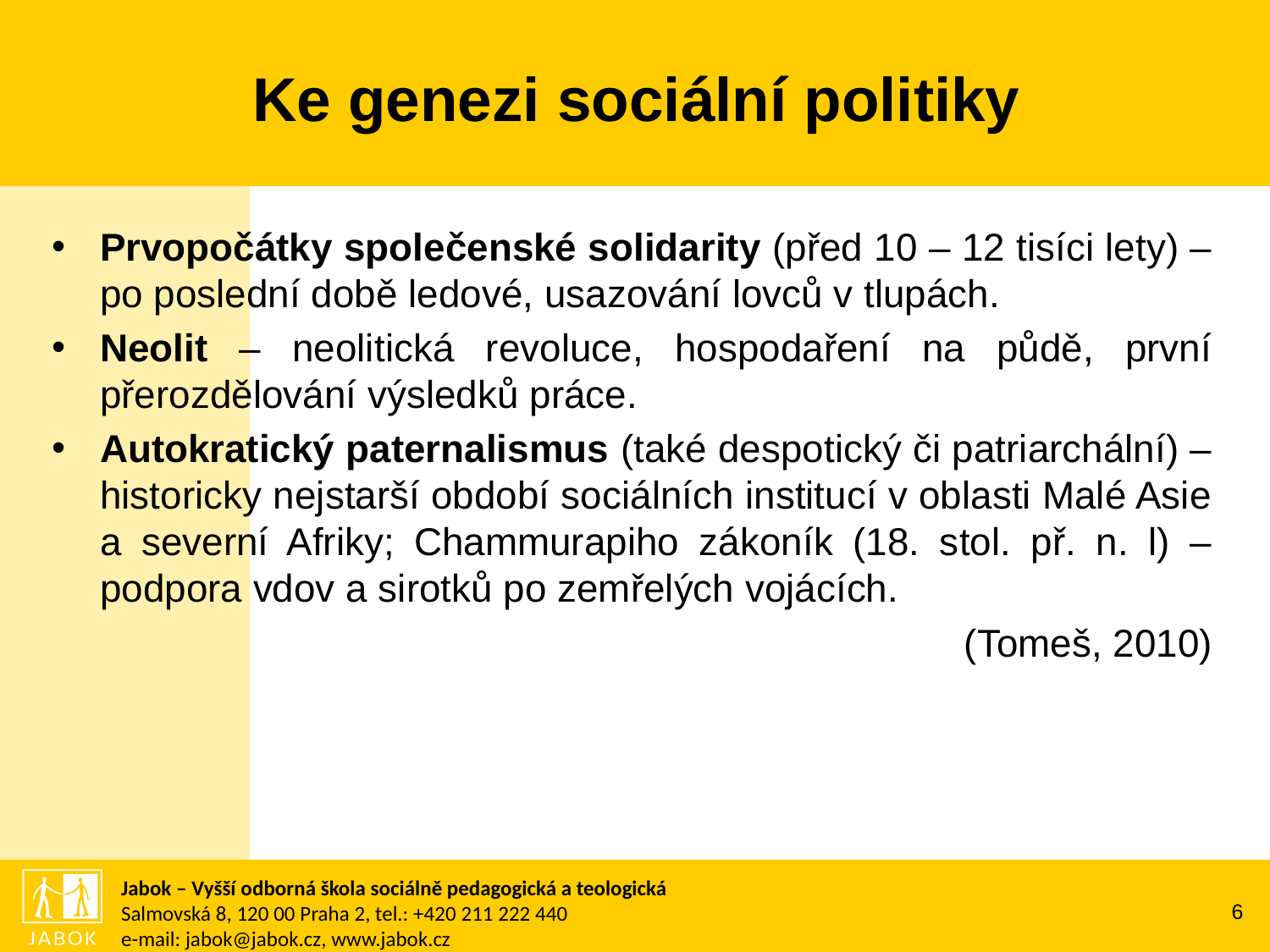

# Ke genezi sociální politiky
Prvopočátky společenské solidarity (před 10 – 12 tisíci lety) – po poslední době ledové, usazování lovců v tlupách.
Neolit – neolitická revoluce, hospodaření na půdě, první přerozdělování výsledků práce.
Autokratický paternalismus (také despotický či patriarchální) – historicky nejstarší období sociálních institucí v oblasti Malé Asie a severní Afriky; Chammurapiho zákoník (18. stol. př. n. l) – podpora vdov a sirotků po zemřelých vojácích.
(Tomeš, 2010)